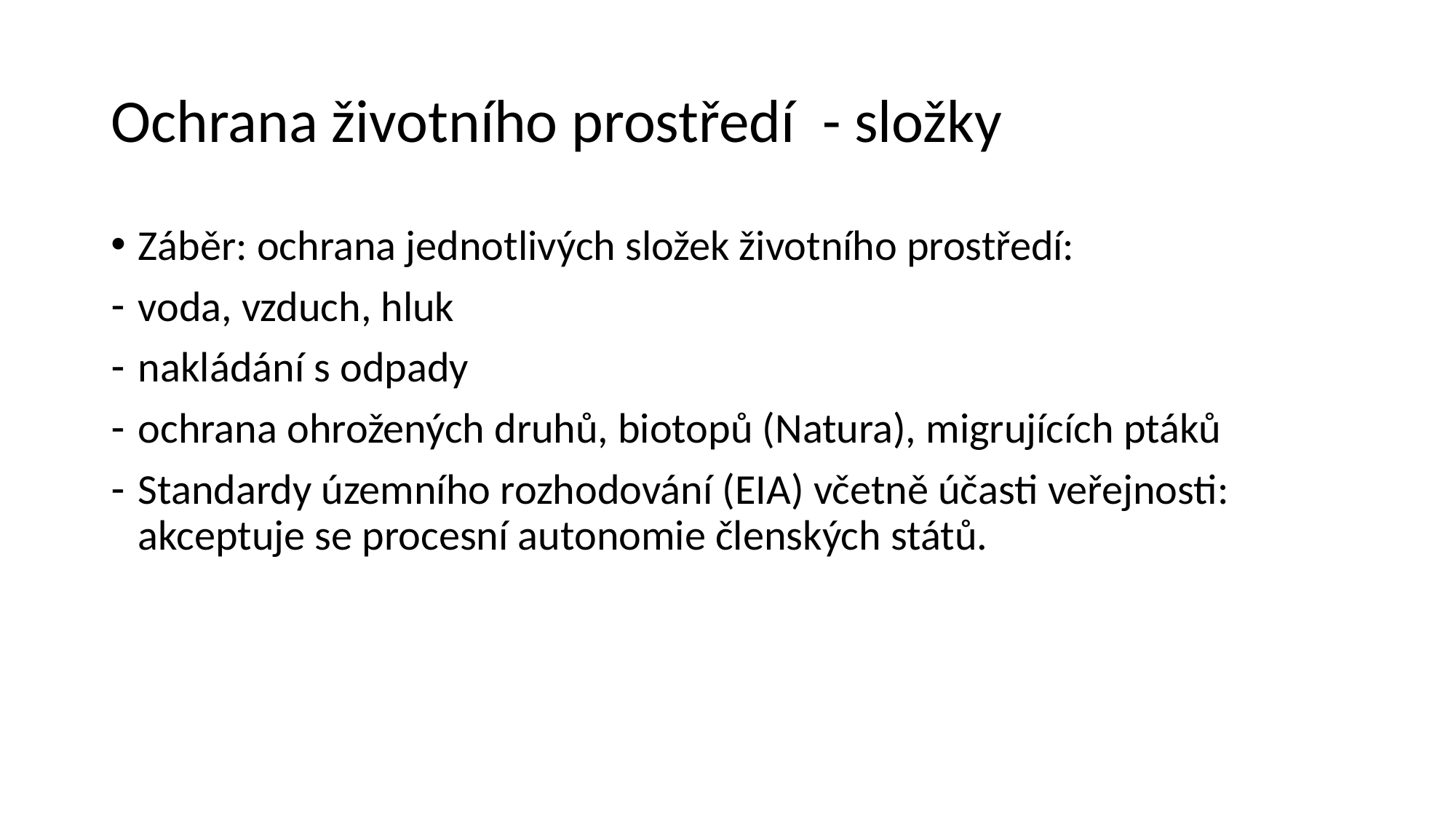

# Ochrana životního prostředí  - složky
Záběr: ochrana jednotlivých složek životního prostředí:
voda, vzduch, hluk
nakládání s odpady
ochrana ohrožených druhů, biotopů (Natura), migrujících ptáků
Standardy územního rozhodování (EIA) včetně účasti veřejnosti: akceptuje se procesní autonomie členských států.